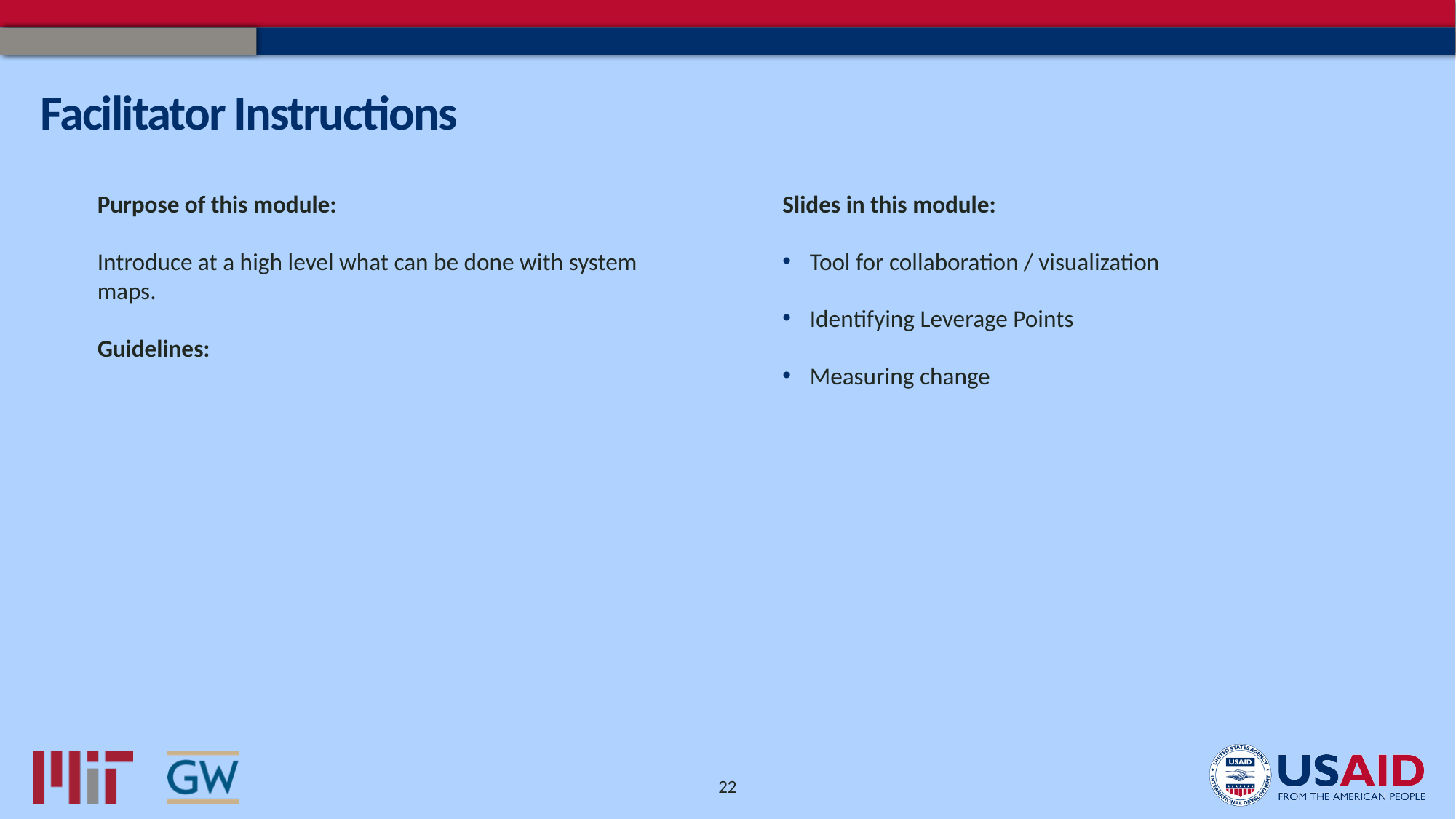

# Facilitator Instructions
Slides in this module:
Tool for collaboration / visualization
Identifying Leverage Points
Measuring change

Purpose of this module:
Introduce at a high level what can be done with system maps.
Guidelines:

22